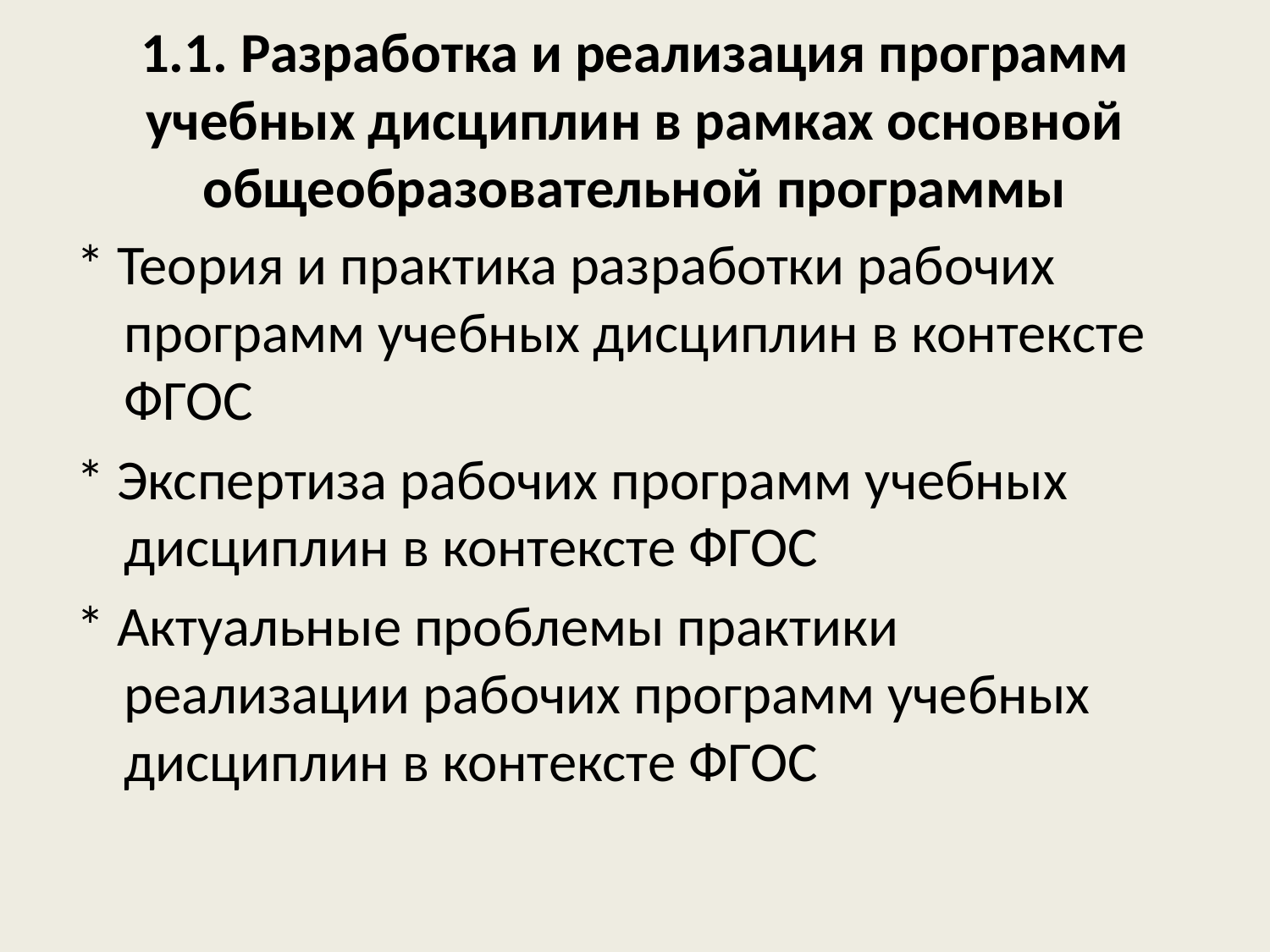

# 1.1. Разработка и реализация программ учебных дисциплин в рамках основной общеобразовательной программы
* Теория и практика разработки рабочих программ учебных дисциплин в контексте ФГОС
* Экспертиза рабочих программ учебных дисциплин в контексте ФГОС
* Актуальные проблемы практики реализации рабочих программ учебных дисциплин в контексте ФГОС